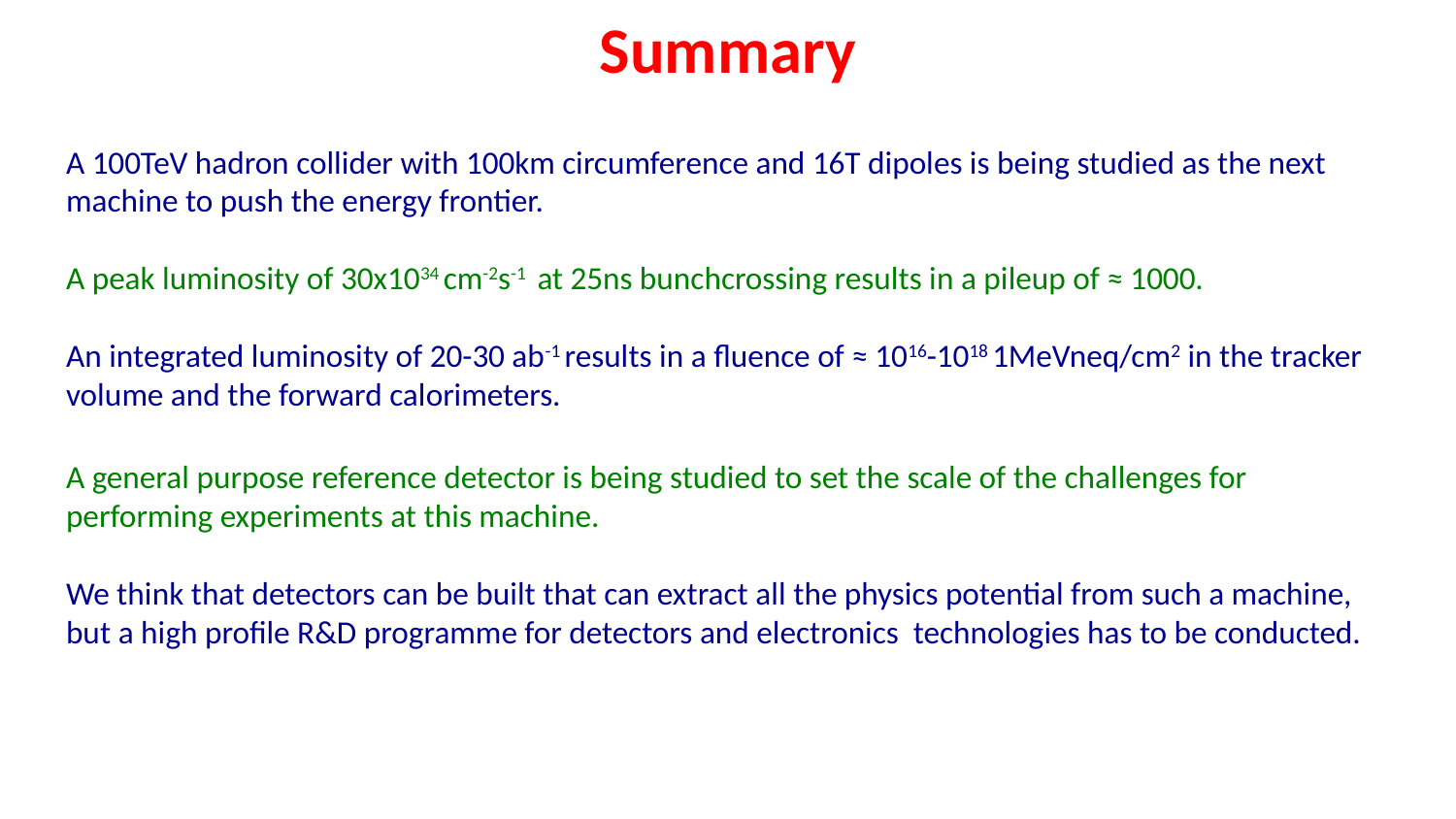

Summary
A 100TeV hadron collider with 100km circumference and 16T dipoles is being studied as the next machine to push the energy frontier.

A peak luminosity of 30x1034 cm-2s-1  at 25ns bunchcrossing results in a pileup of ≈ 1000.

An integrated luminosity of 20-30 ab-1 results in a fluence of ≈ 1016-1018 1MeVneq/cm2 in the tracker volume and the forward calorimeters.

A general purpose reference detector is being studied to set the scale of the challenges for performing experiments at this machine.

We think that detectors can be built that can extract all the physics potential from such a machine, but a high profile R&D programme for detectors and electronics  technologies has to be conducted.